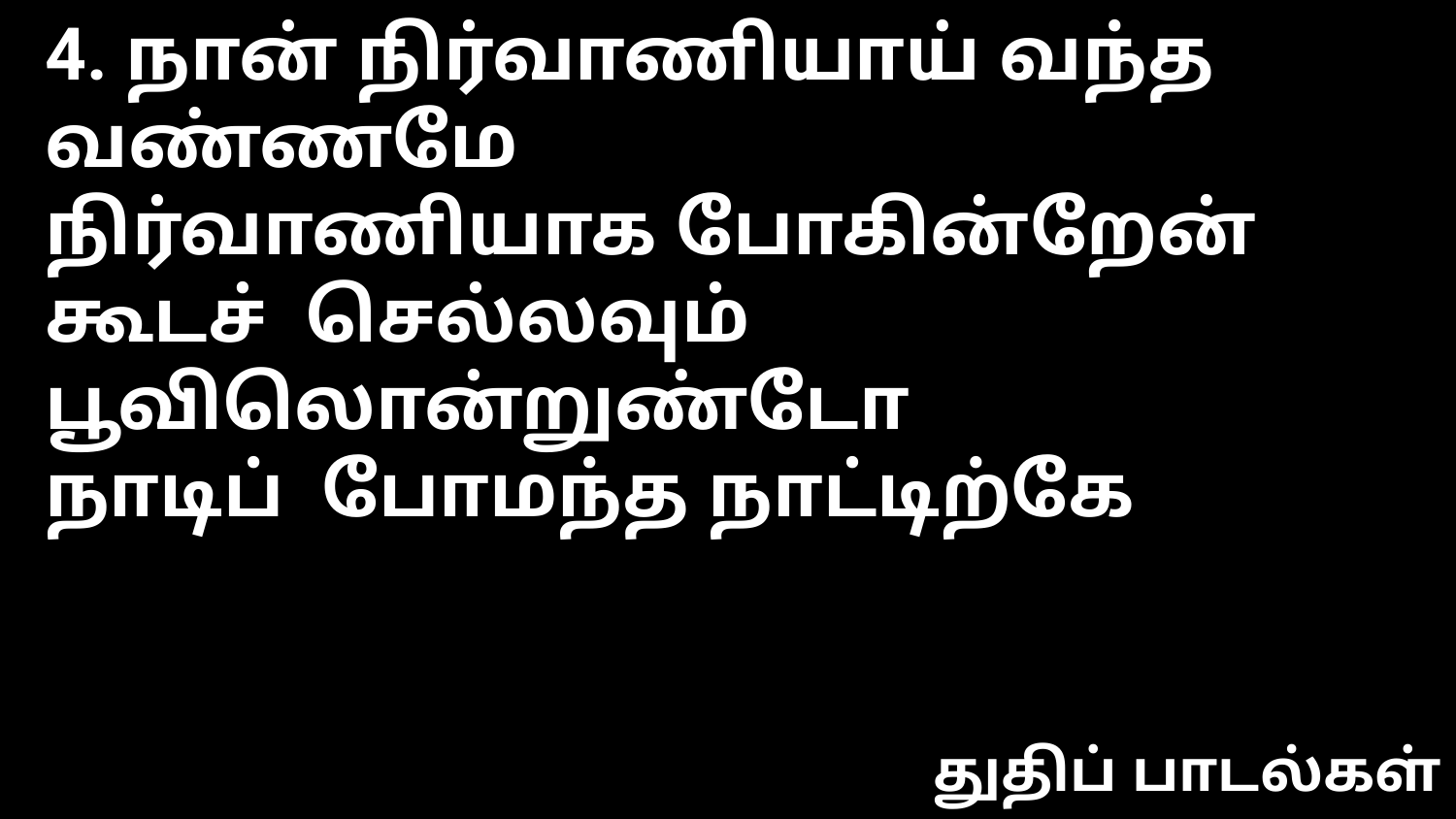

4. நான் நிர்வாணியாய் வந்த வண்ணமே
நிர்வாணியாக போகின்றேன்
கூடச்  செல்லவும் பூவிலொன்றுண்டோ
நாடிப்  போமந்த நாட்டிற்கே

துதிப் பாடல்கள்